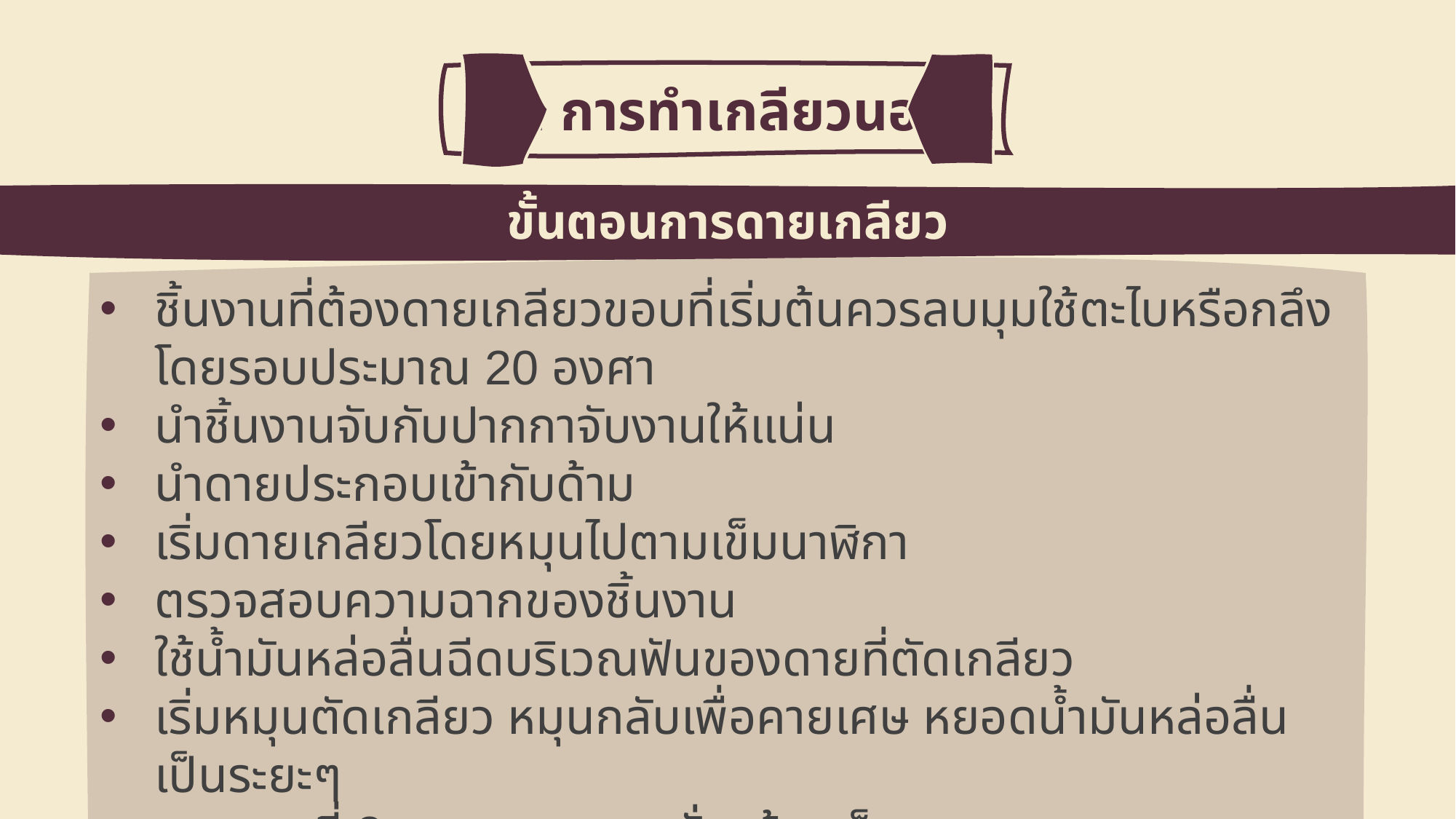

5. การทำเกลียวนอก

ขั้นตอนการดายเกลียว
ชิ้นงานที่ต้องดายเกลียวขอบที่เริ่มต้นควรลบมุมใช้ตะไบหรือกลึงโดยรอบประมาณ 20 องศา
นำชิ้นงานจับกับปากกาจับงานให้แน่น
นำดายประกอบเข้ากับด้าม
เริ่มดายเกลียวโดยหมุนไปตามเข็มนาฬิกา
ตรวจสอบความฉากของชิ้นงาน
ใช้น้ำมันหล่อลื่นฉีดบริเวณฟันของดายที่ตัดเกลียว
เริ่มหมุนตัดเกลียว หมุนกลับเพื่อคายเศษ หยอดน้ำมันหล่อลื่นเป็นระยะๆ
ดายรอบที่ 2 และคายจนกระทั่งแล้วเสร็จ
ตรวจสอบความเที่ยงตรงของเกลียวโดยทดสอบหมุนเข้ากับเกลียวใน